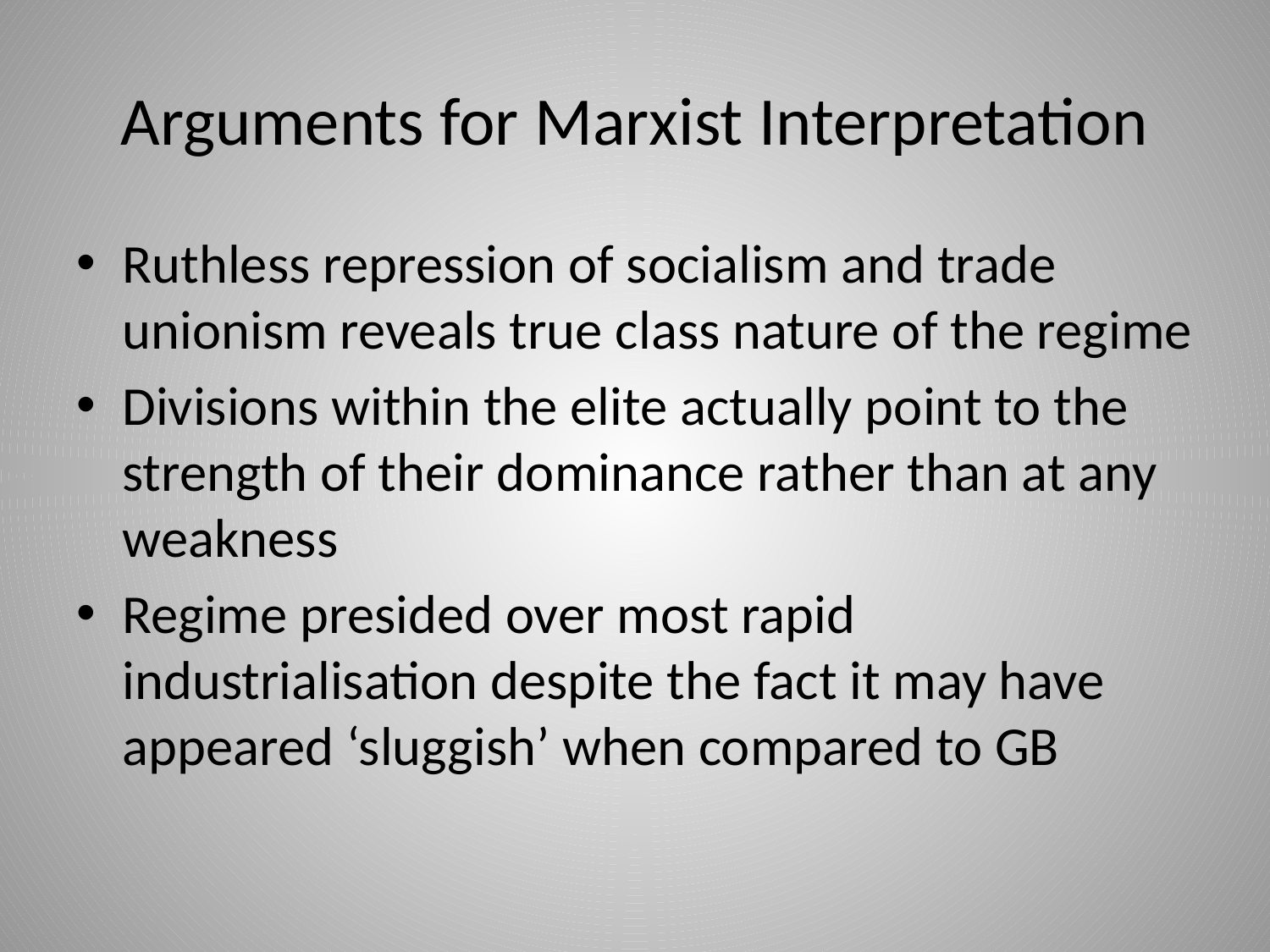

# Arguments for Marxist Interpretation
Ruthless repression of socialism and trade unionism reveals true class nature of the regime
Divisions within the elite actually point to the strength of their dominance rather than at any weakness
Regime presided over most rapid industrialisation despite the fact it may have appeared ‘sluggish’ when compared to GB